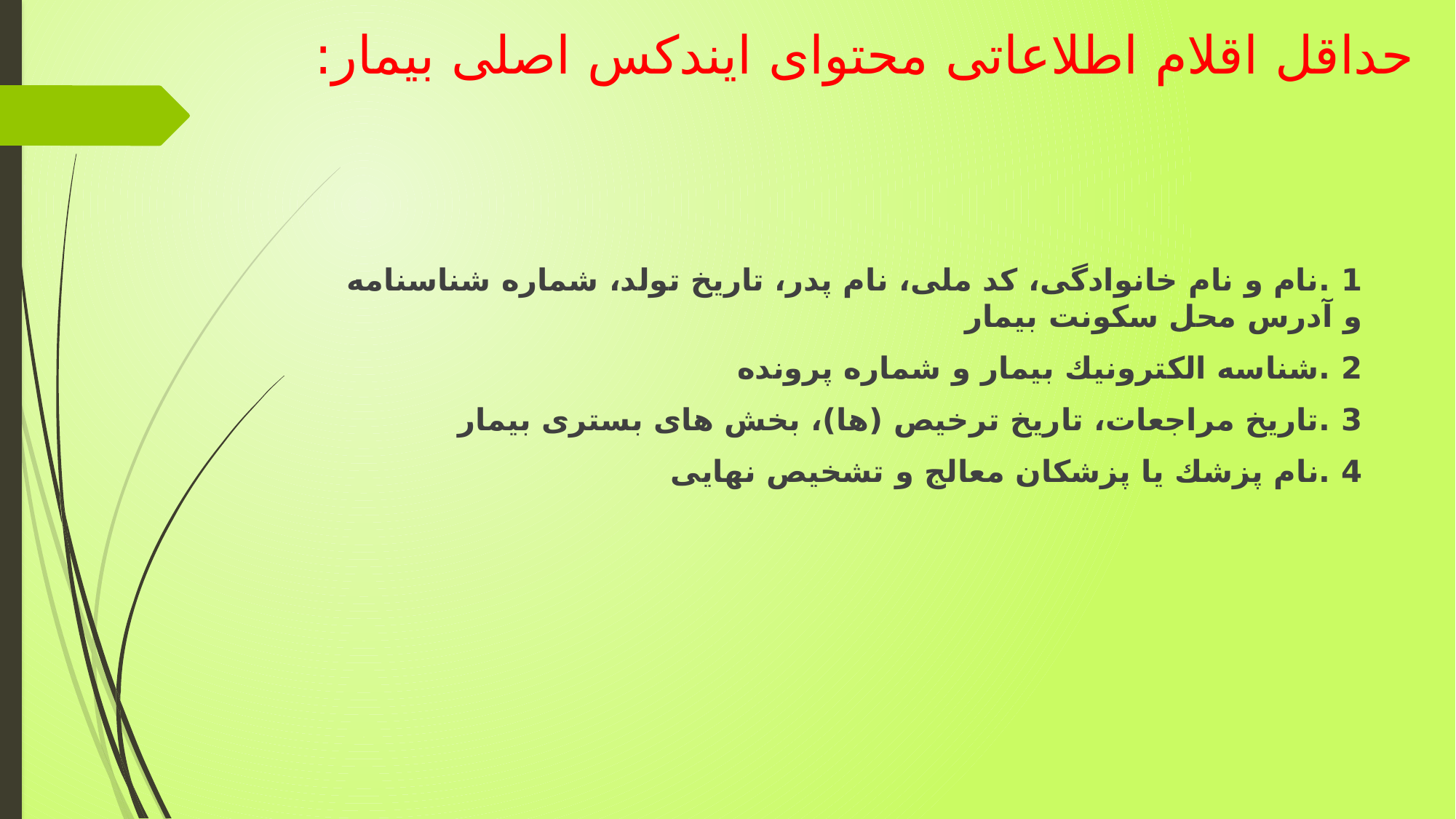

# حداقل اقلام اطلاعاتی محتوای ایندکس اصلی بیمار:
1 .نام و نام خانوادگی، کد ملی، نام پدر، تاریخ تولد، شماره شناسنامه و آدرس محل سکونت بیمار
2 .شناسه الکترونیك بیمار و شماره پرونده
3 .تاریخ مراجعات، تاریخ ترخیص (ها)، بخش های بستری بیمار
4 .نام پزشك یا پزشکان معالج و تشخیص نهایی